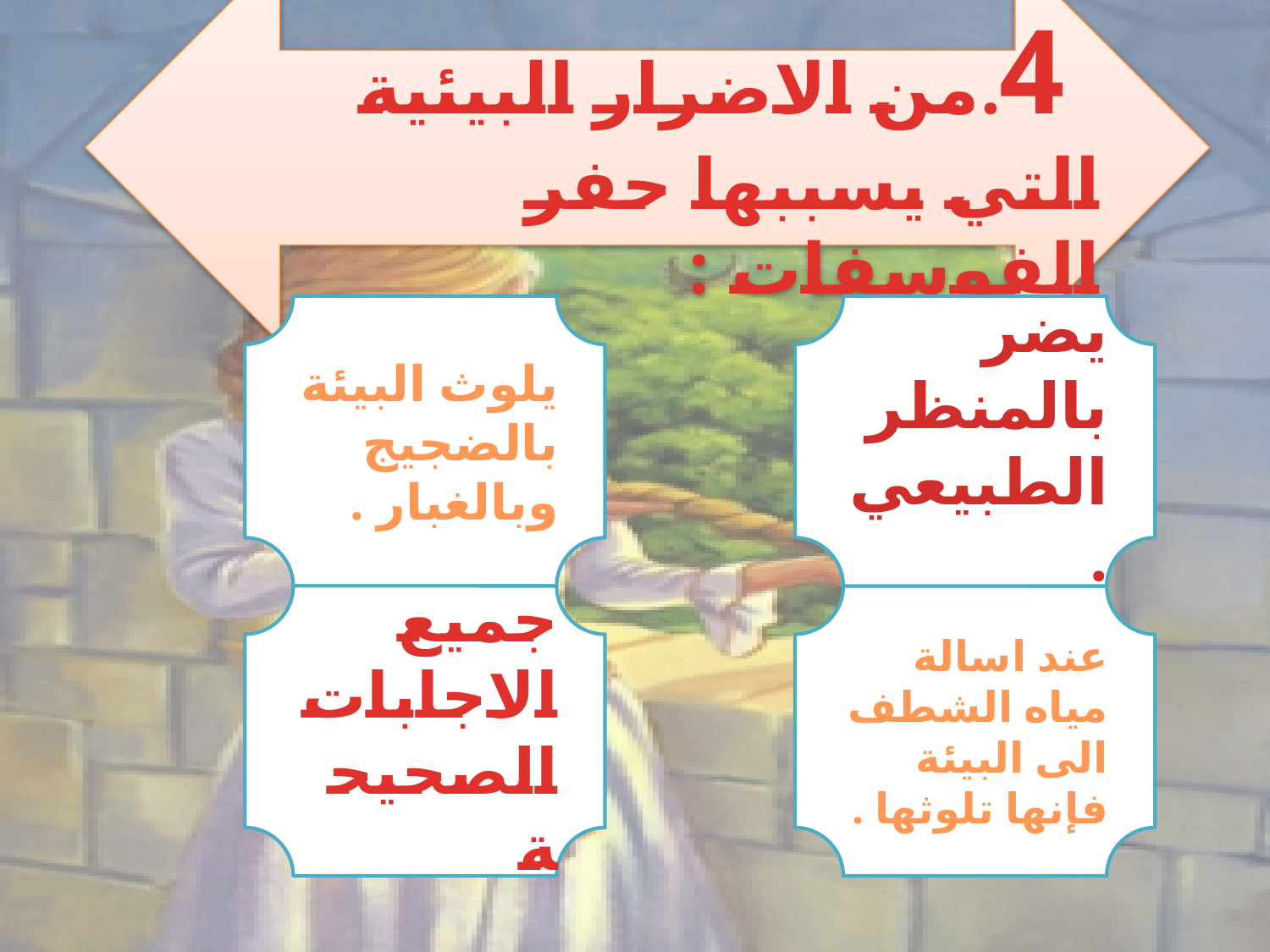

4.من الاضرار البيئية التي يسببها حفر الفوسفات :
يلوث البيئة بالضجيج وبالغبار .
يضر بالمنظر الطبيعي .
جميع الاجابات الصحيحة
عند اسالة مياه الشطف الى البيئة فإنها تلوثها .